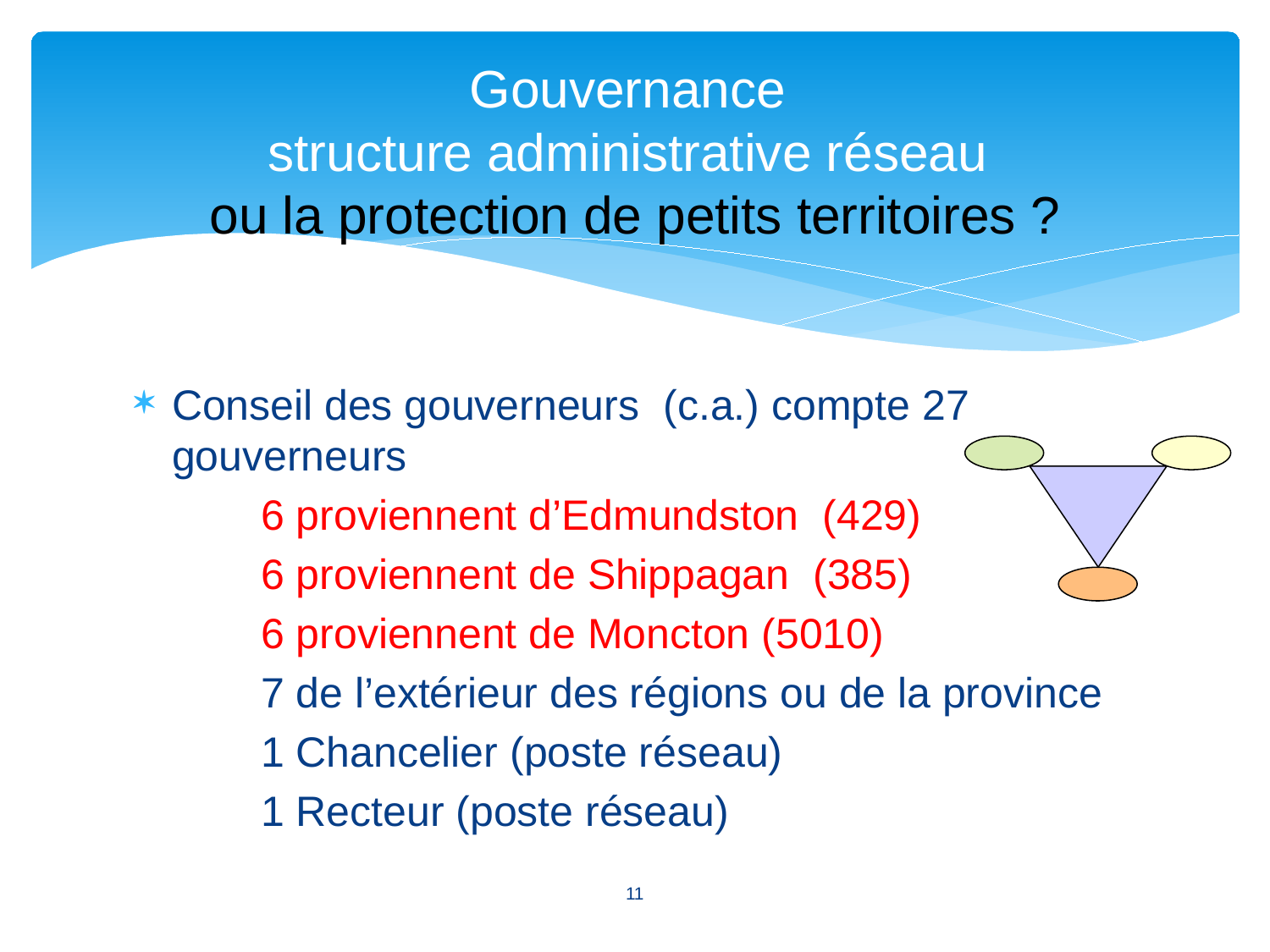

# Gouvernance structure administrative réseau ou la protection de petits territoires ?
Conseil des gouverneurs  (c.a.) compte 27 gouverneurs
	6 proviennent d’Edmundston  (429)
	6 proviennent de Shippagan  (385)
	6 proviennent de Moncton (5010)
	7 de l’extérieur des régions ou de la province
	1 Chancelier (poste réseau)
	1 Recteur (poste réseau)

11